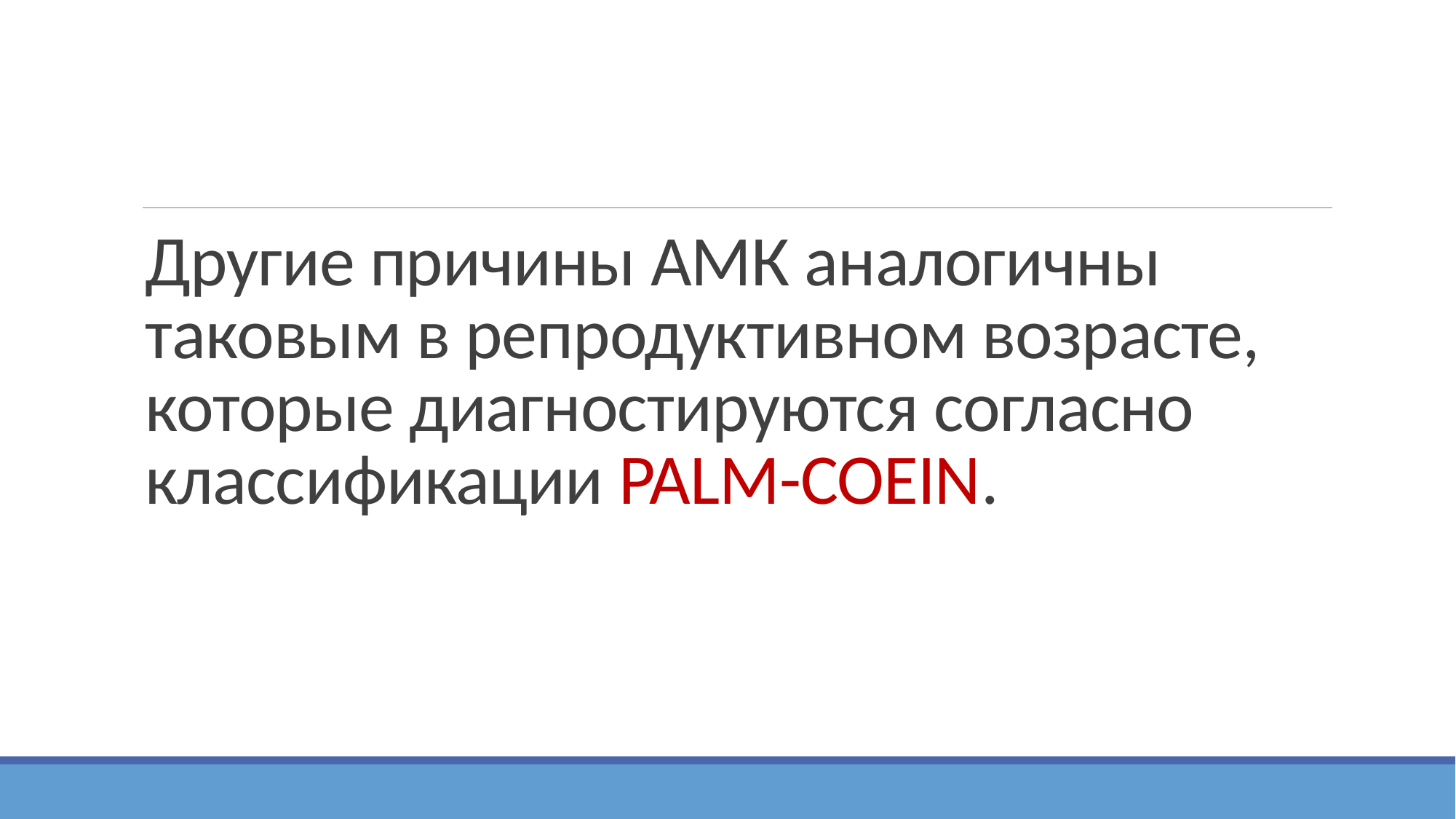

# Другие причины АМК аналогичны таковым в репродуктивном возрасте, которые диагностируются согласно классификации PALM-COEIN.